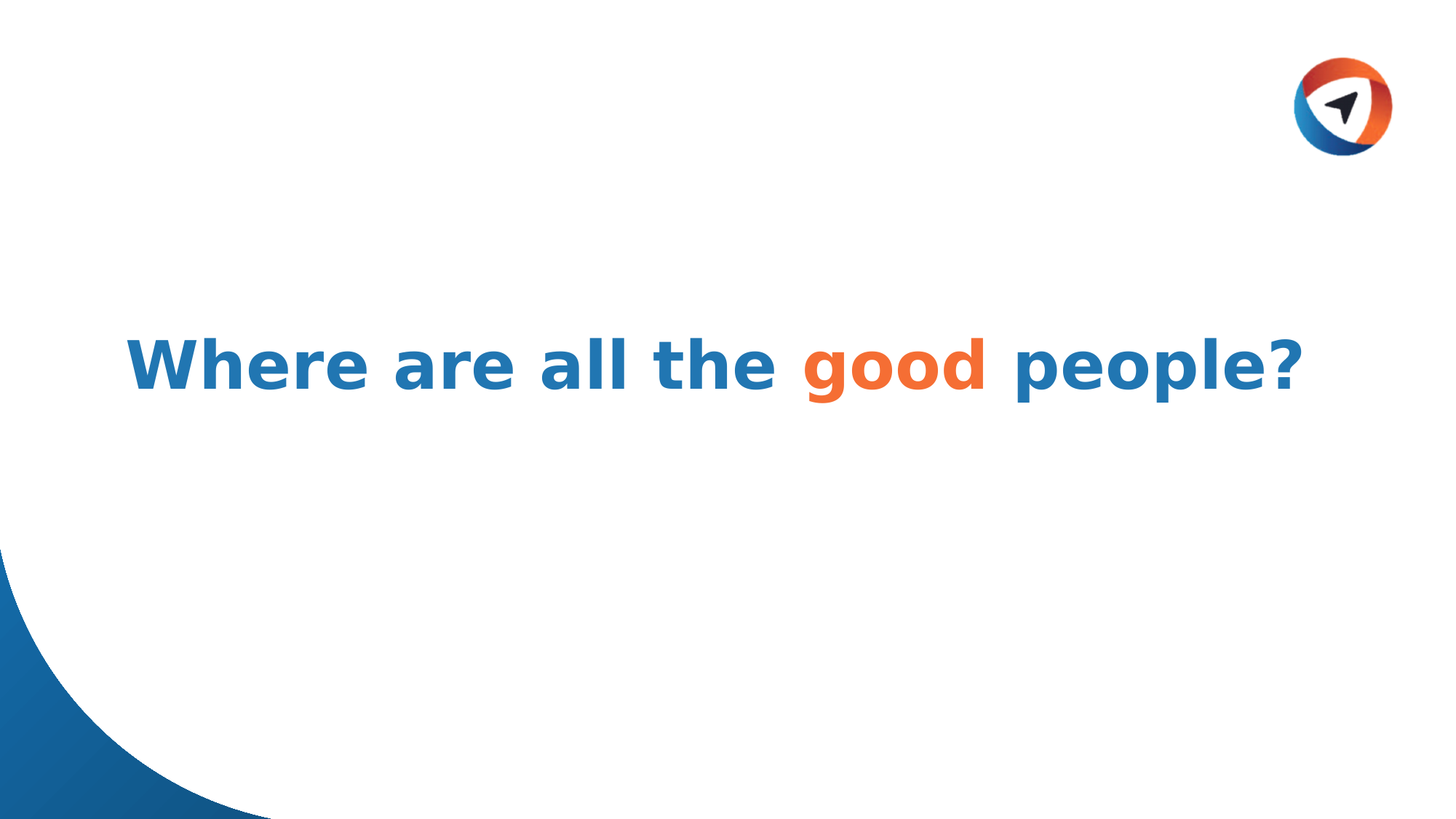

# Where are all the good people?